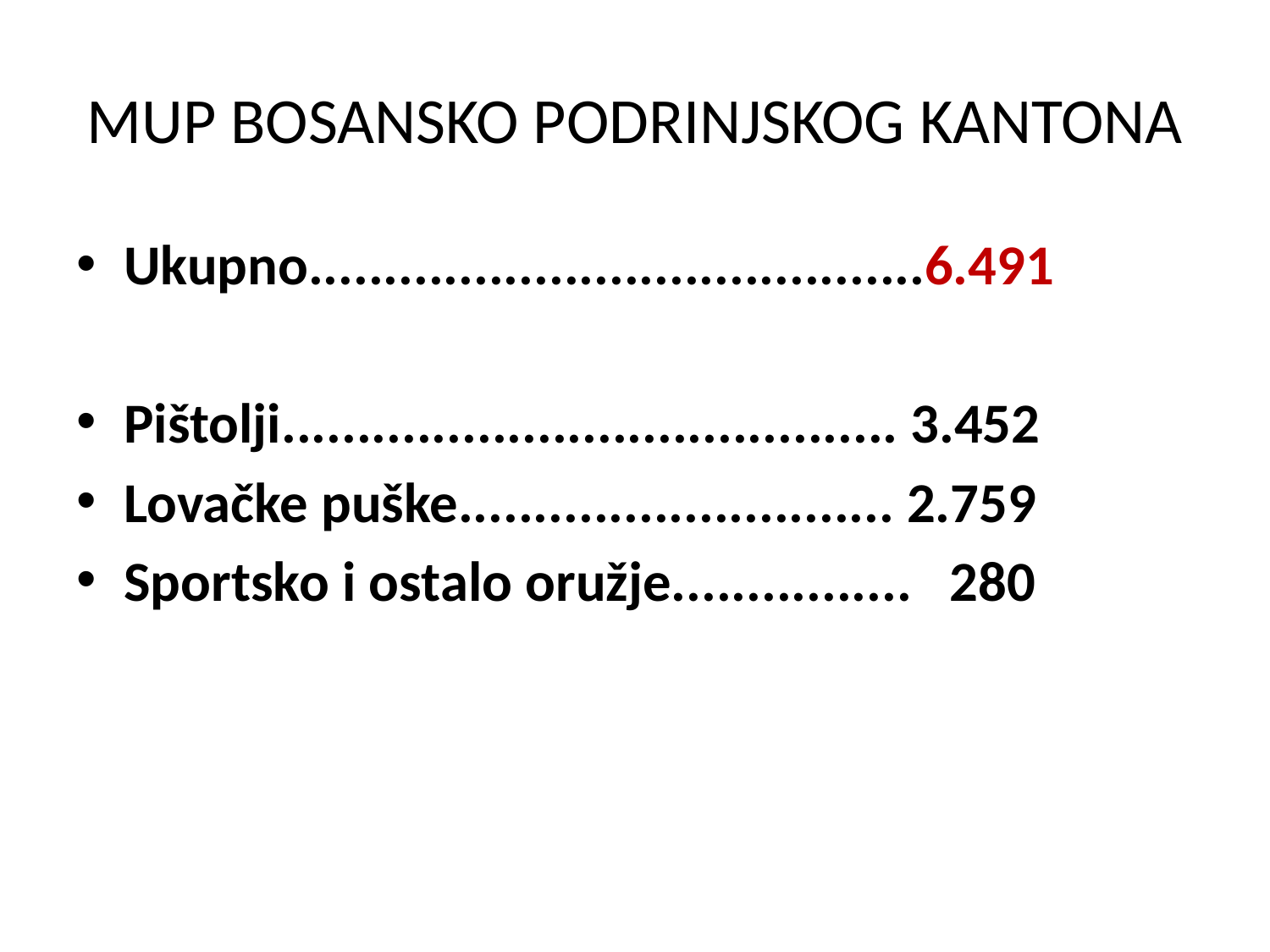

# MUP BOSANSKO PODRINJSKOG KANTONA
Ukupno.........................................6.491

Pištolji......................................... 3.452
Lovačke puške............................. 2.759
Sportsko i ostalo oružje................   280